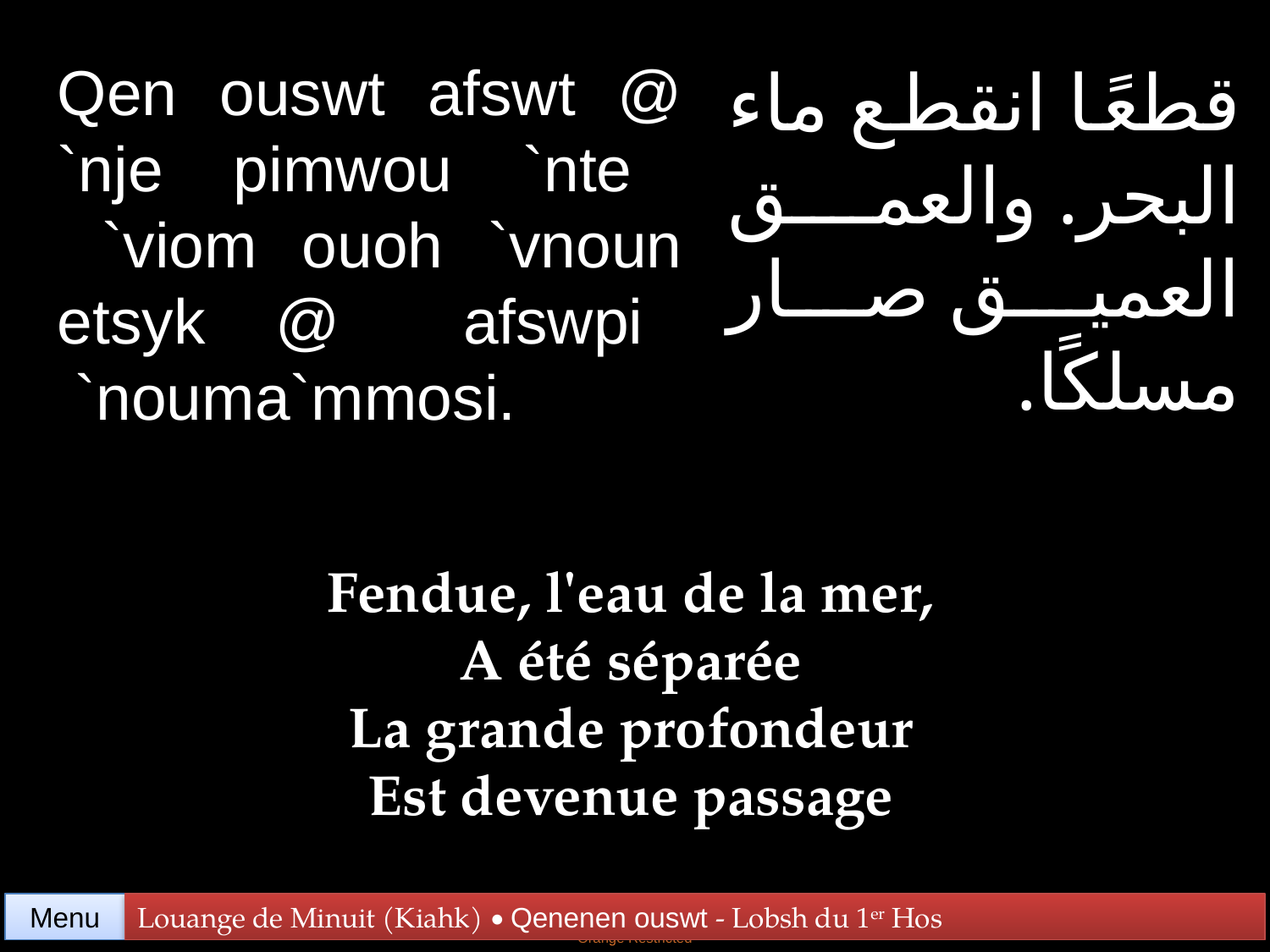

Qen ouswt afswt @ `nje    pimwou    `nte
 `viom ouoh `vnoun etsyk    @       afswpi
 `nouma`mmosi.
قطعًا انقطع ماء البحر. والعمق العميق صار مسلكًا.
Fendue, l'eau de la mer,
A été séparée
La grande profondeur
Est devenue passage
Menu
Louange de Minuit (Kiahk) • Qenenen ouswt - Lobsh du 1er Hos